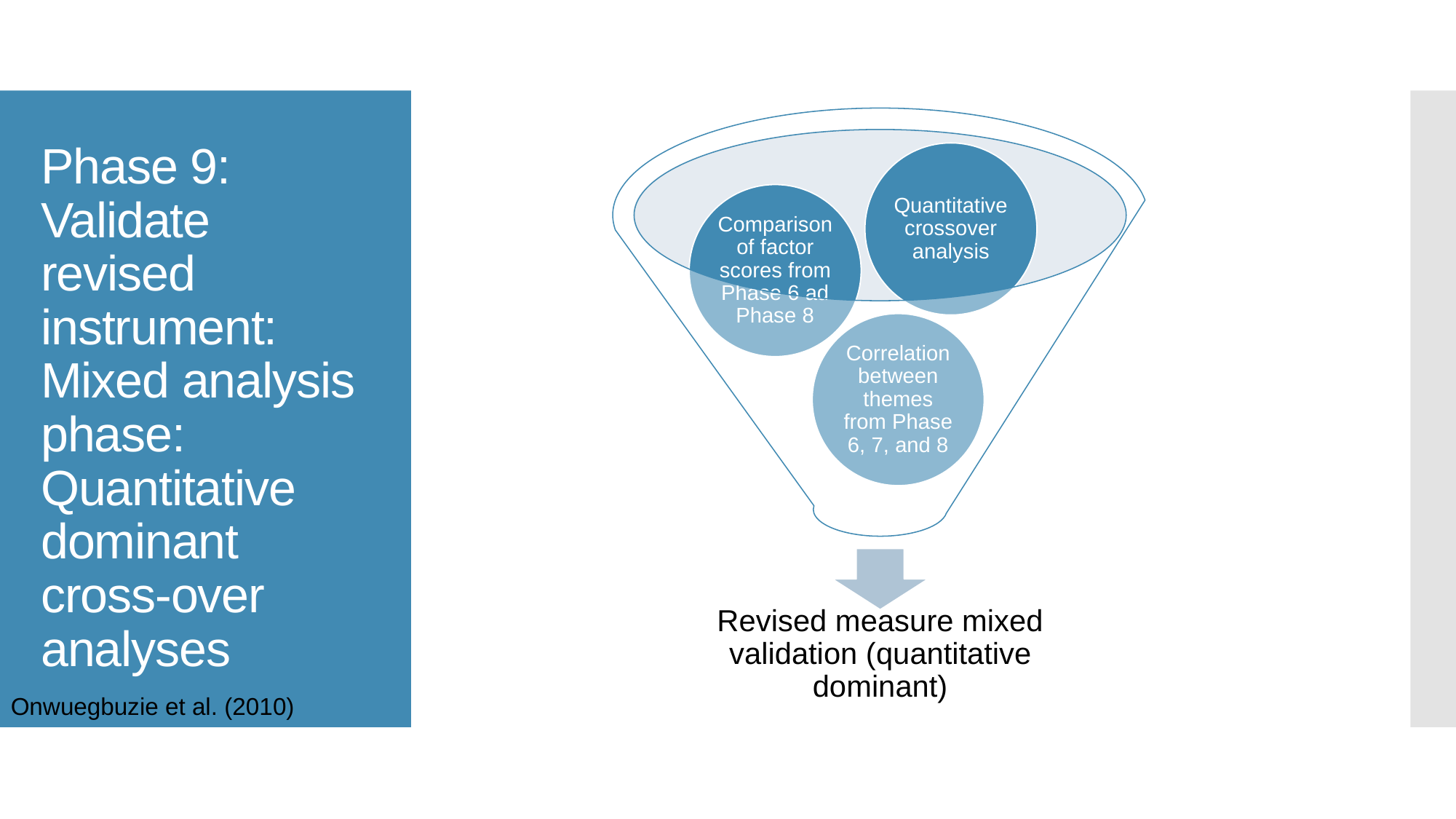

Revised measure mixed validation (quantitative dominant)
Correlation between themes from Phase 6, 7, and 8
Comparison of factor scores from Phase 6 ad Phase 8
Quantitative crossover analysis
# Phase 9: Validate revised instrument: Mixed analysis phase: Quantitative dominant cross-over analyses
Onwuegbuzie et al. (2010)